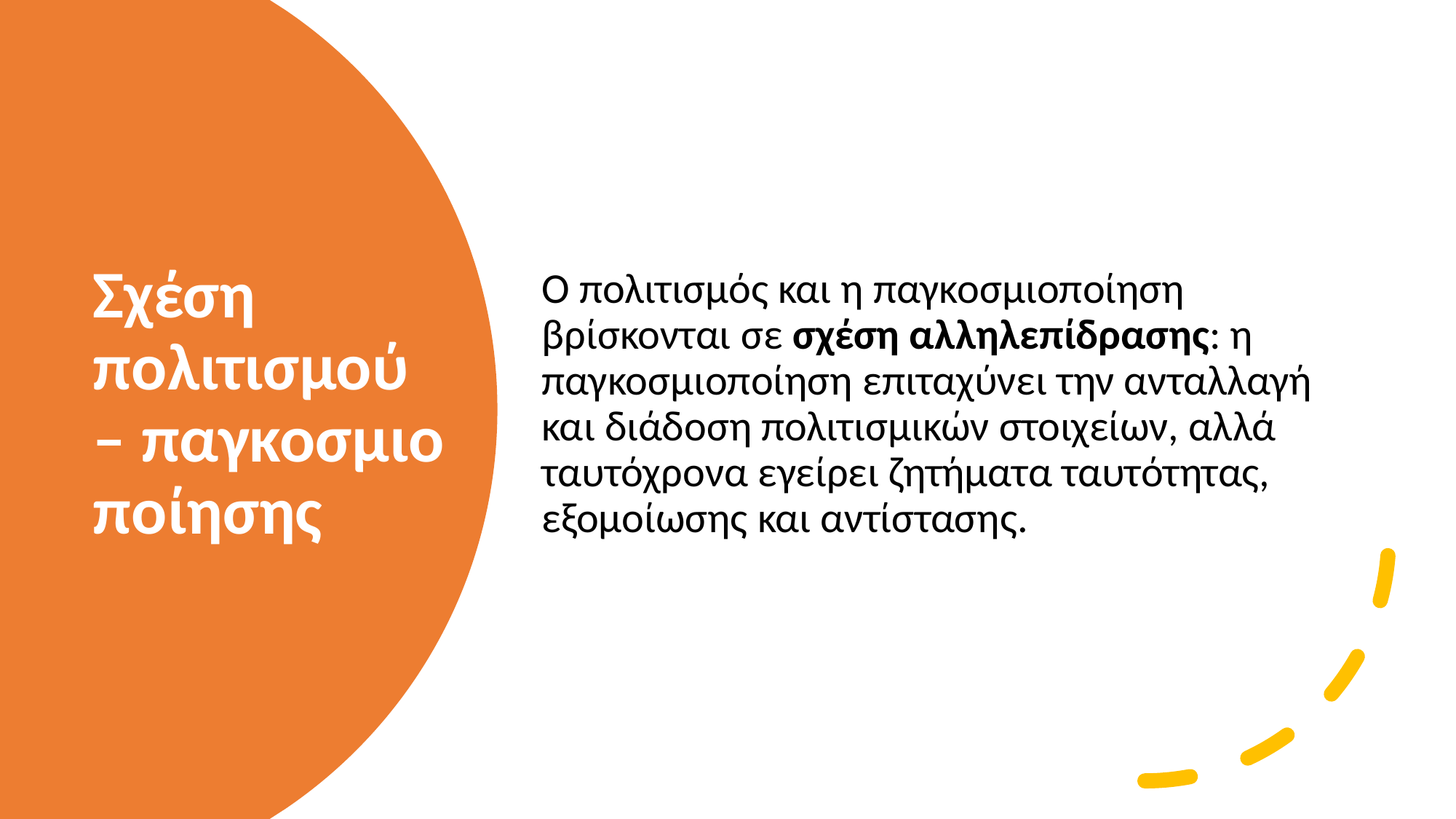

Ο πολιτισμός και η παγκοσμιοποίηση βρίσκονται σε σχέση αλληλεπίδρασης: η παγκοσμιοποίηση επιταχύνει την ανταλλαγή και διάδοση πολιτισμικών στοιχείων, αλλά ταυτόχρονα εγείρει ζητήματα ταυτότητας, εξομοίωσης και αντίστασης.
# Σχέση πολιτισμού – παγκοσμιο ποίησης